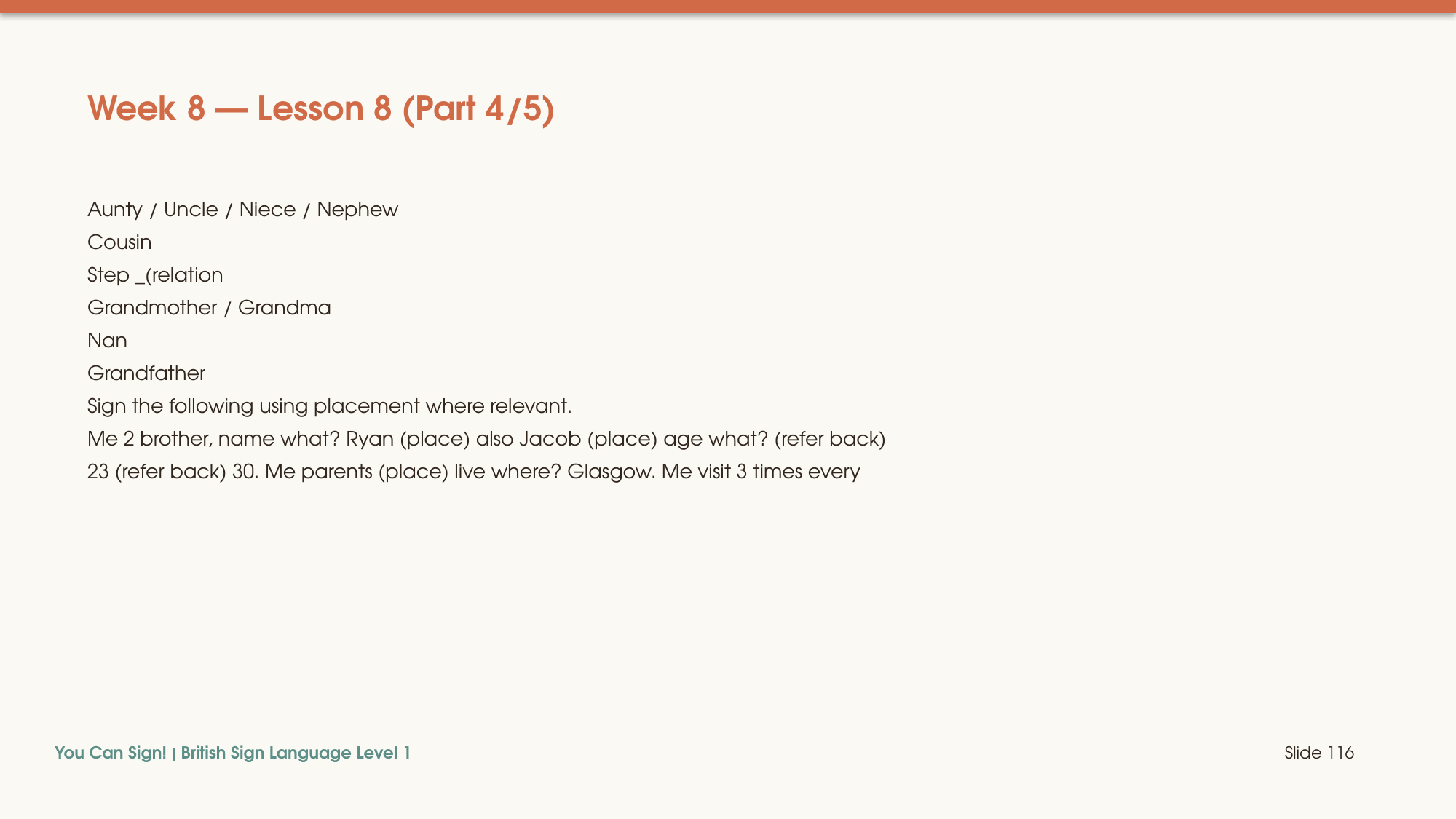

Week 8 — Lesson 8 (Part 4/5)
Aunty / Uncle / Niece / Nephew
Cousin
Step _(relation
Grandmother / Grandma
Nan
Grandfather
Sign the following using placement where relevant.
Me 2 brother, name what? Ryan (place) also Jacob (place) age what? (refer back)
23 (refer back) 30. Me parents (place) live where? Glasgow. Me visit 3 times every
You Can Sign! | British Sign Language Level 1
Slide 116